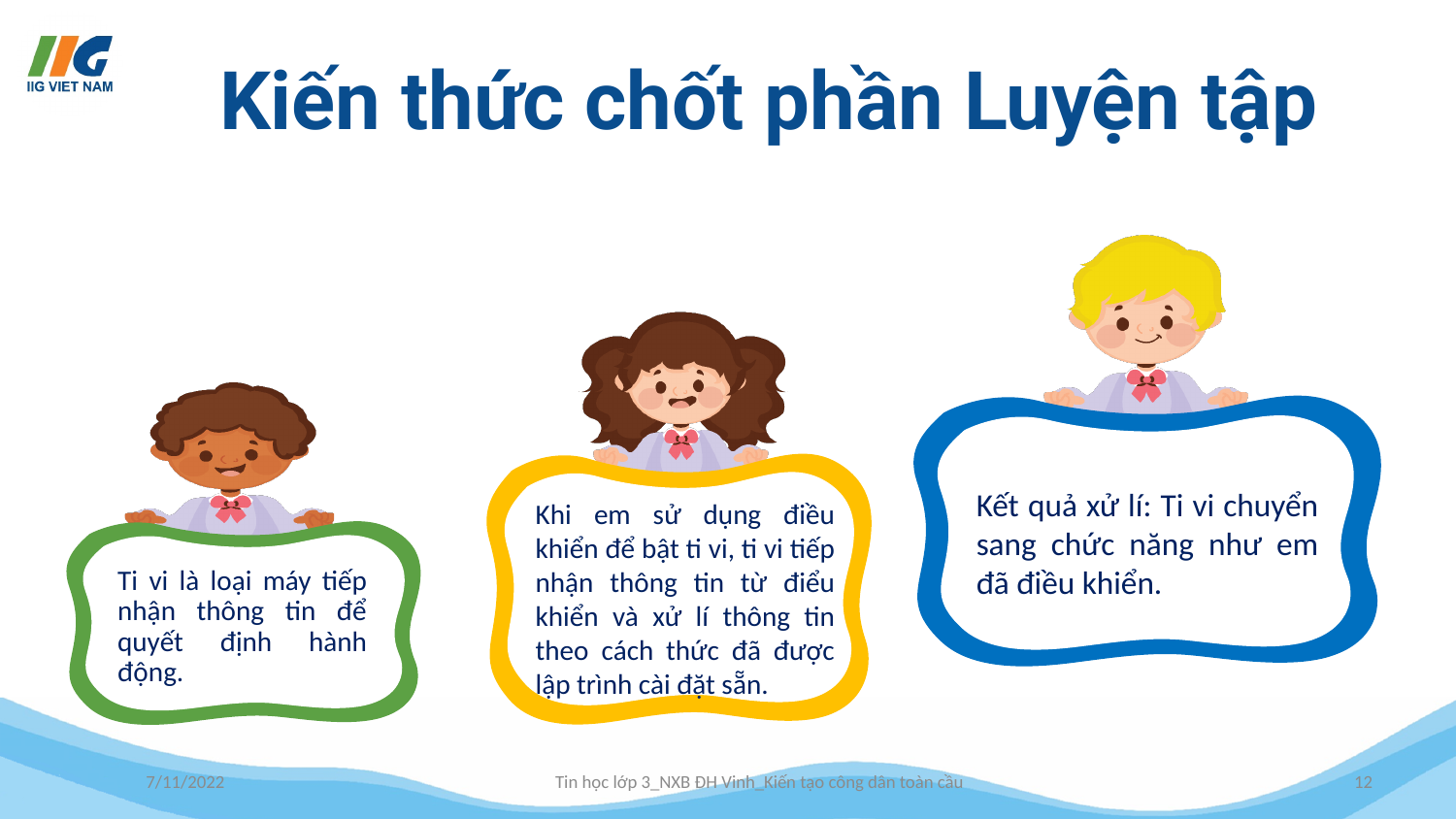

# Kiến thức chốt phần Luyện tập
Kết quả xử lí: Ti vi chuyển sang chức năng như em đã điều khiển.
Khi em sử dụng điều khiển để bật ti vi, ti vi tiếp nhận thông tin từ điểu khiển và xử lí thông tin theo cách thức đã được lập trình cài đặt sẵn.
Ti vi là loại máy tiếp nhận thông tin để quyết định hành động.
7/11/2022
Tin học lớp 3_NXB ĐH Vinh_Kiến tạo công dân toàn cầu
12